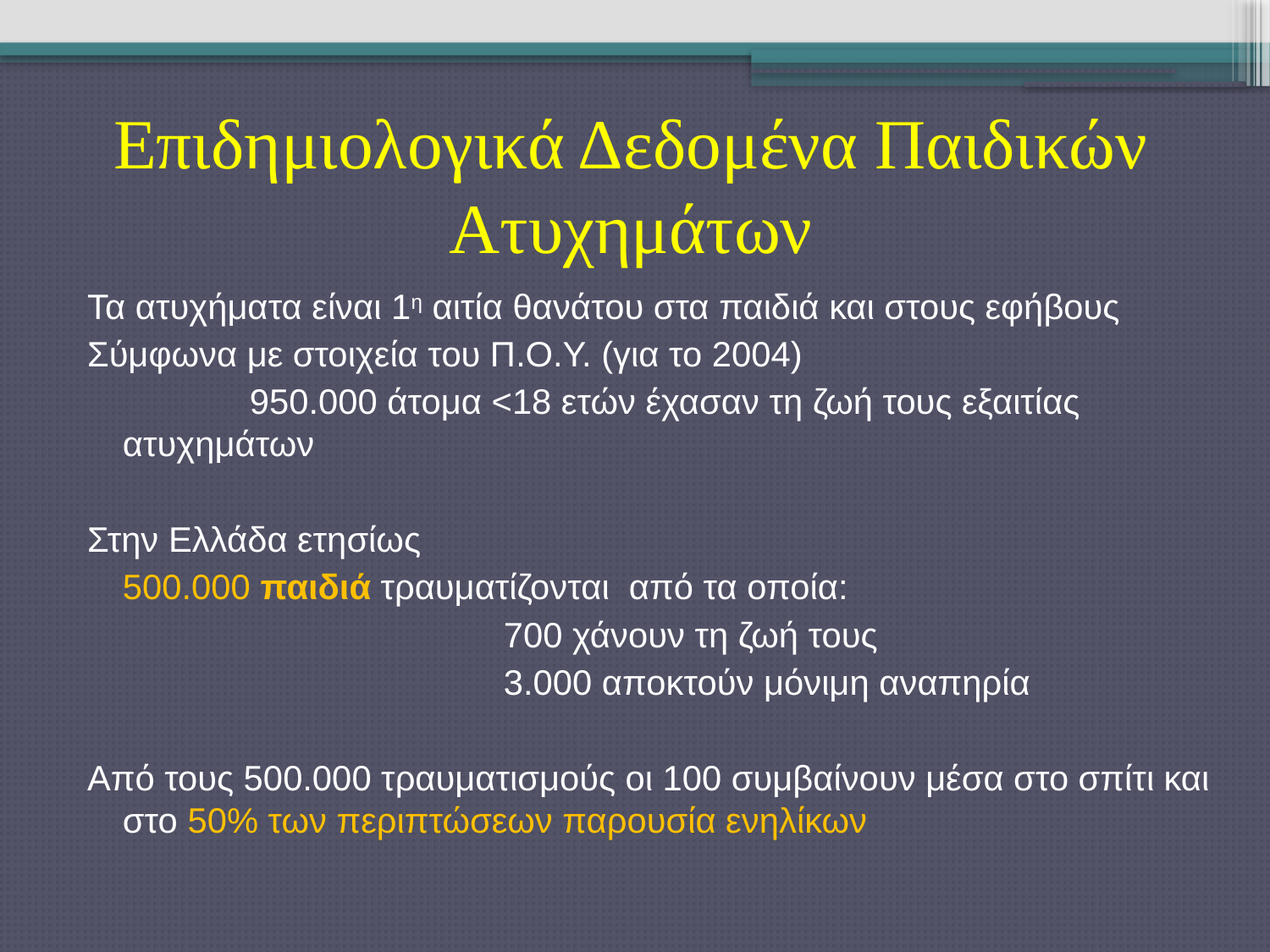

# Επιδημιολογικά Δεδομένα Παιδικών Ατυχημάτων
Τα ατυχήματα είναι 1η αιτία θανάτου στα παιδιά και στους εφήβους
Σύμφωνα με στοιχεία του Π.Ο.Υ. (για το 2004)
		950.000 άτομα <18 ετών έχασαν τη ζωή τους εξαιτίας ατυχημάτων

Στην Ελλάδα ετησίως
	500.000 παιδιά τραυματίζονται  από τα οποία:
				700 χάνουν τη ζωή τους
  				3.000 αποκτούν μόνιμη αναπηρία

Από τους 500.000 τραυματισμούς οι 100 συμβαίνουν μέσα στο σπίτι και στο 50% των περιπτώσεων παρουσία ενηλίκων